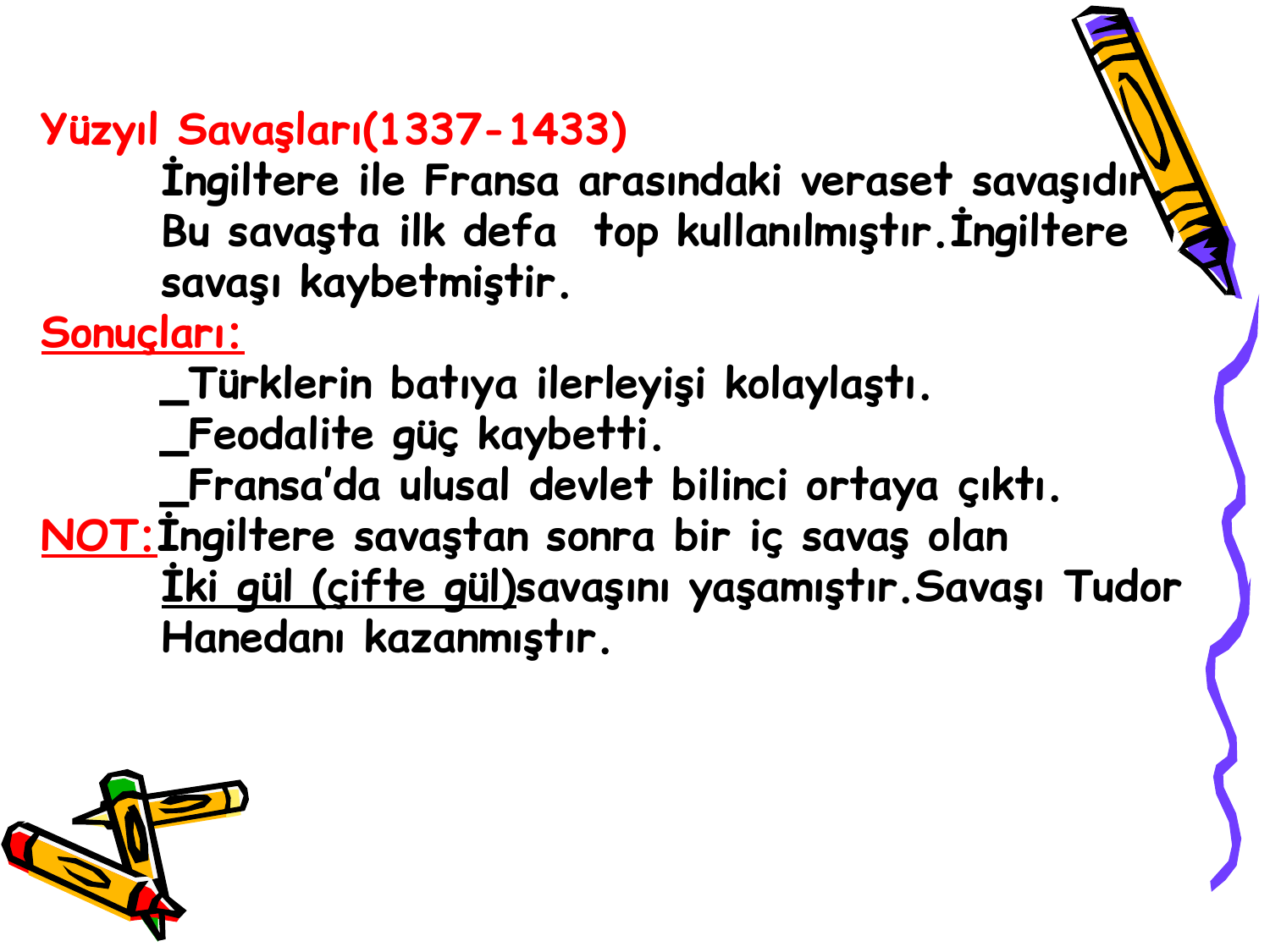

Yüzyıl Savaşları(1337-1433)
	İngiltere ile Fransa arasındaki veraset savaşıdır.
	Bu savaşta ilk defa  top kullanılmıştır.İngiltere
	savaşı kaybetmiştir.
Sonuçları:
	_Türklerin batıya ilerleyişi kolaylaştı.
	_Feodalite güç kaybetti.
	_Fransa’da ulusal devlet bilinci ortaya çıktı.
NOT:İngiltere savaştan sonra bir iç savaş olan
	İki gül (çifte gül)savaşını yaşamıştır.Savaşı Tudor
	Hanedanı kazanmıştır.